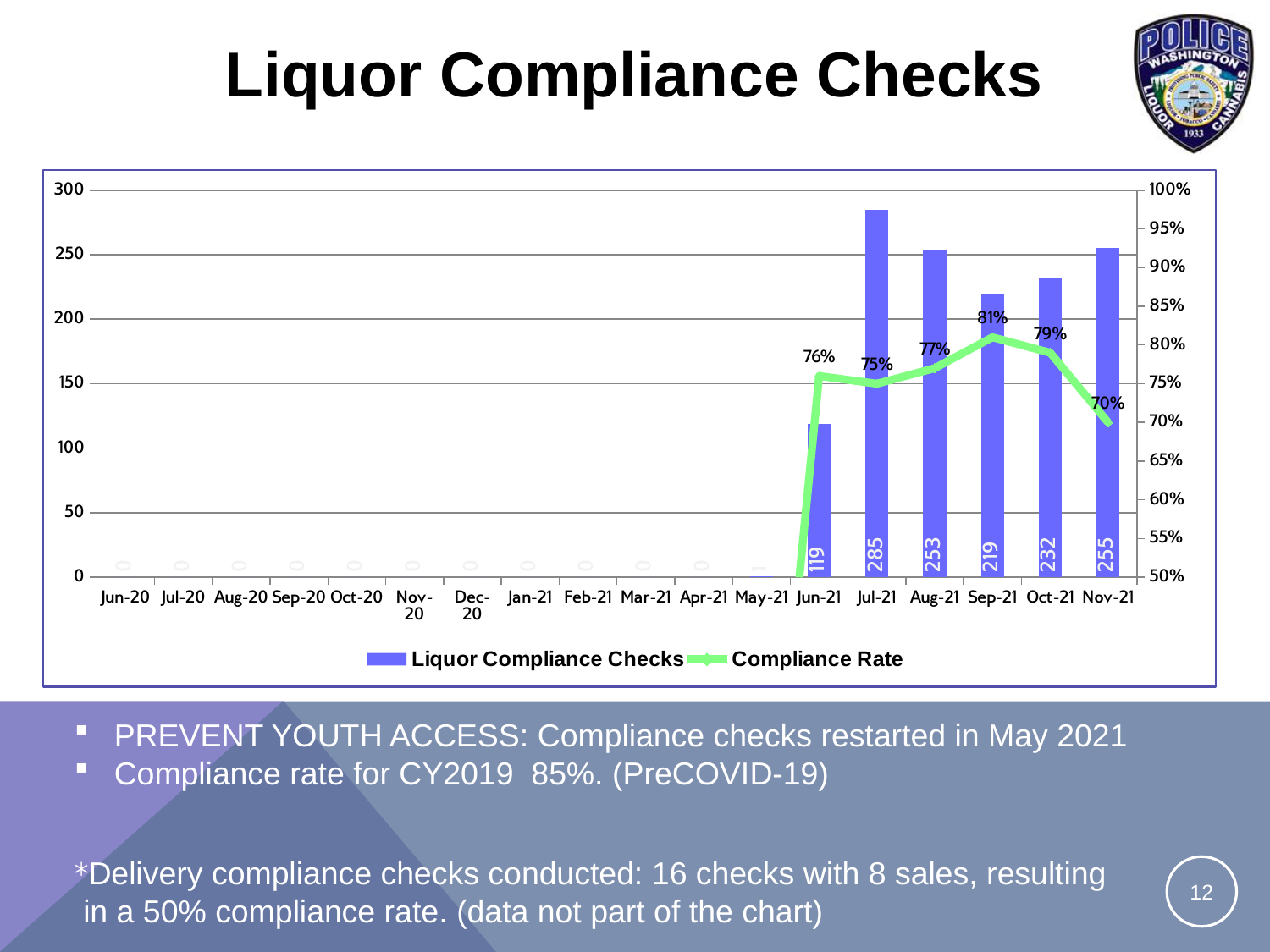

# Liquor Compliance Checks

### Chart

| Category | Liquor Compliance Checks | Compliance Rate |
|---|---|---|
| 44002 | 0.0 | 0.0 |
| 44013 | 0.0 | 0.0 |
| 44063 | 0.0 | 0.0 |
| 44075 | 0.0 | 0.0 |
| 44105 | 0.0 | 0.0 |
| 44155 | 0.0 | 0.0 |
| 44185 | 0.0 | 0.0 |
| 44197 | 0.0 | 0.0 |
| 44228 | 0.0 | 0.0 |
| 44256 | 0.0 | 0.0 |
| 44287 | 0.0 | 0.0 |
| 44317 | 1.0 | 0.0 |
| 44348 | 119.0 | 0.76 |
| 44378 | 285.0 | 0.75 |
| 44409 | 253.0 | 0.77 |
| 44440 | 219.0 | 0.81 |
| 44470 | 232.0 | 0.79 |
| 44501 | 255.0 | 0.7 |
PREVENT YOUTH ACCESS: Compliance checks restarted in May 2021
Compliance rate for CY2019  85%. (PreCOVID-19)
*Delivery compliance checks conducted: 16 checks with 8 sales, resulting
 in a 50% compliance rate. (data not part of the chart)
12